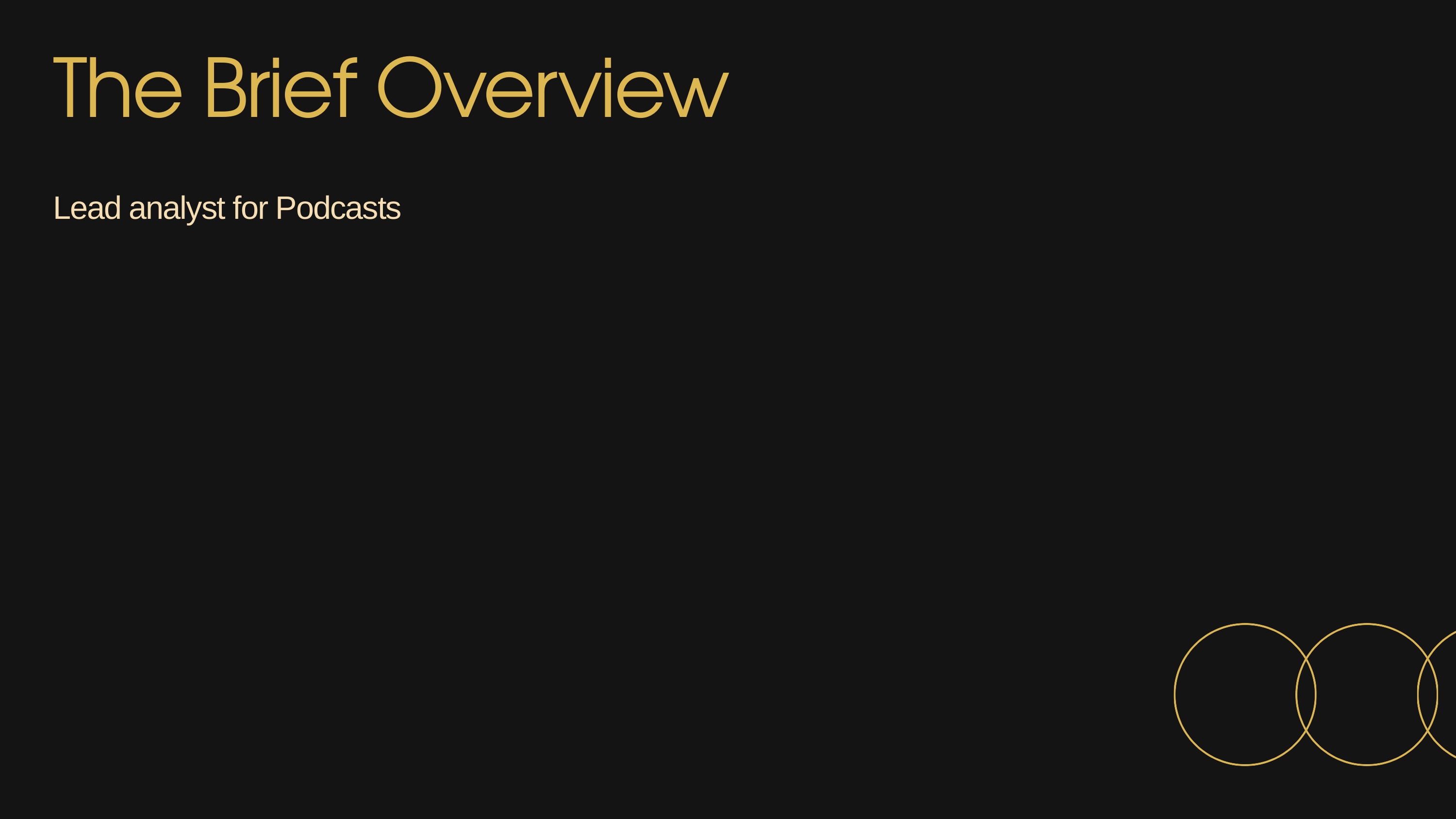

The Brief Overview
Lead analyst for Podcasts